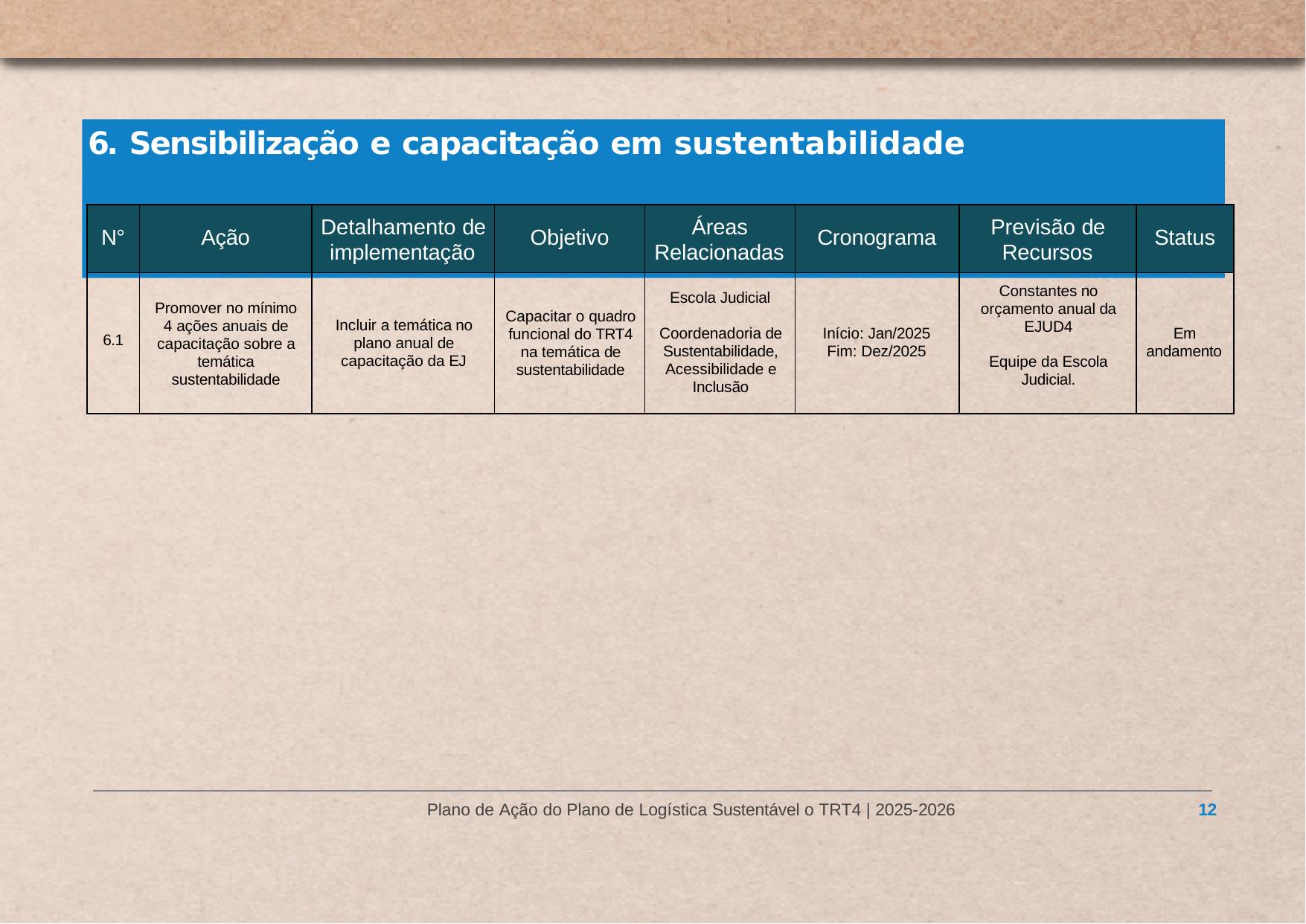

# 6. Sensibilização e capacitação em sustentabilidade
| N° | Ação | Detalhamento de implementação | Objetivo | Áreas Relacionadas | Cronograma | Previsão de Recursos | Status |
| --- | --- | --- | --- | --- | --- | --- | --- |
| 6.1 | Promover no mínimo 4 ações anuais de capacitação sobre a temática sustentabilidade | Incluir a temática no plano anual de capacitação da EJ | Capacitar o quadro funcional do TRT4 na temática de sustentabilidade | Escola Judicial Coordenadoria de Sustentabilidade, Acessibilidade e Inclusão | Início: Jan/2025 Fim: Dez/2025 | Constantes no orçamento anual da EJUD4 Equipe da Escola Judicial. | Em andamento |

Plano de Ação do Plano de Logística Sustentável o TRT4 | 2025-2026
12